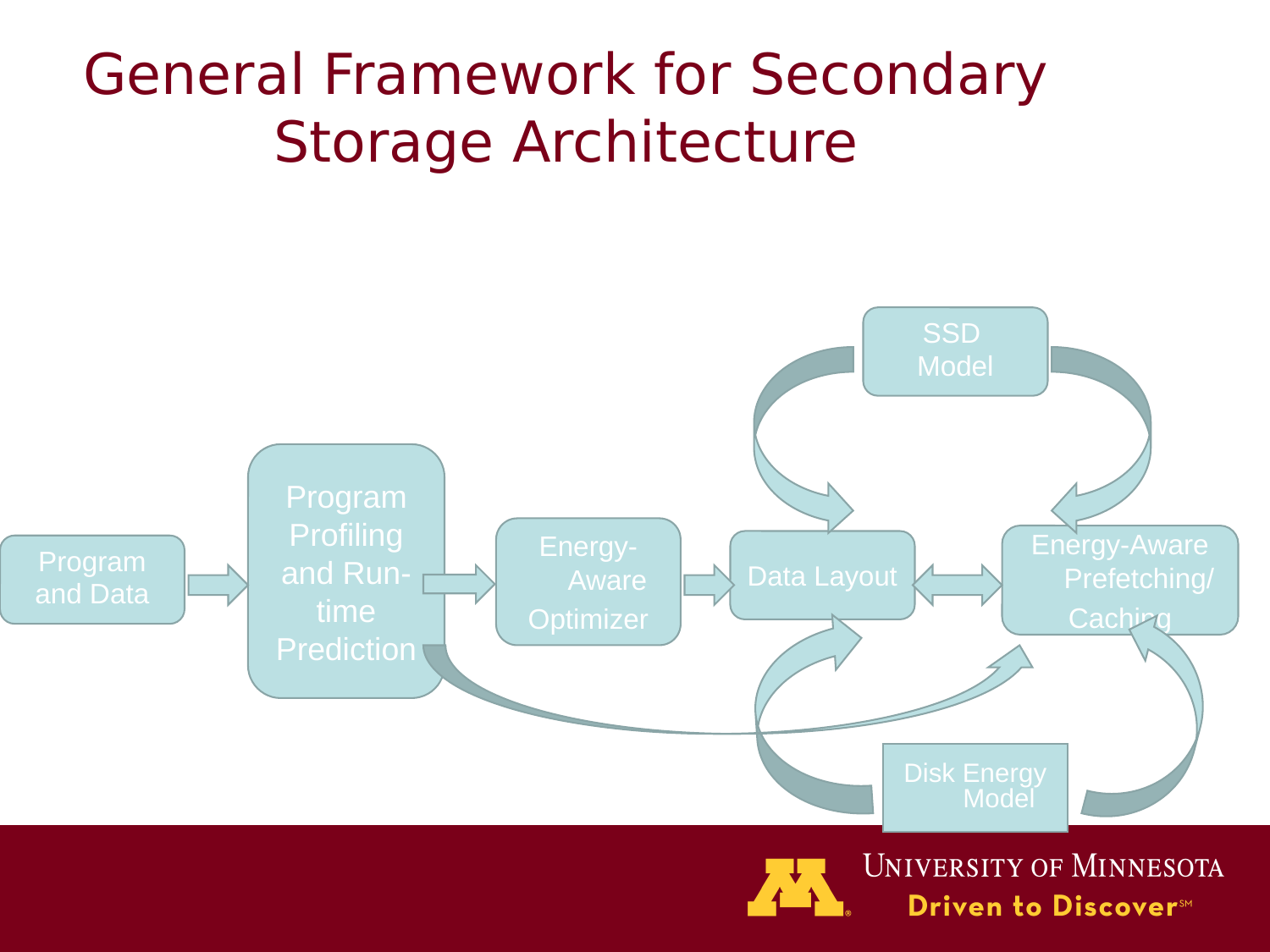

# General Framework for Secondary Storage Architecture
SSD
Model

Program Profiling and Run-time Prediction
Energy-Aware
Optimizer
Energy-Aware Prefetching/
Caching
Data Layout
Program
and Data

Disk Energy Model